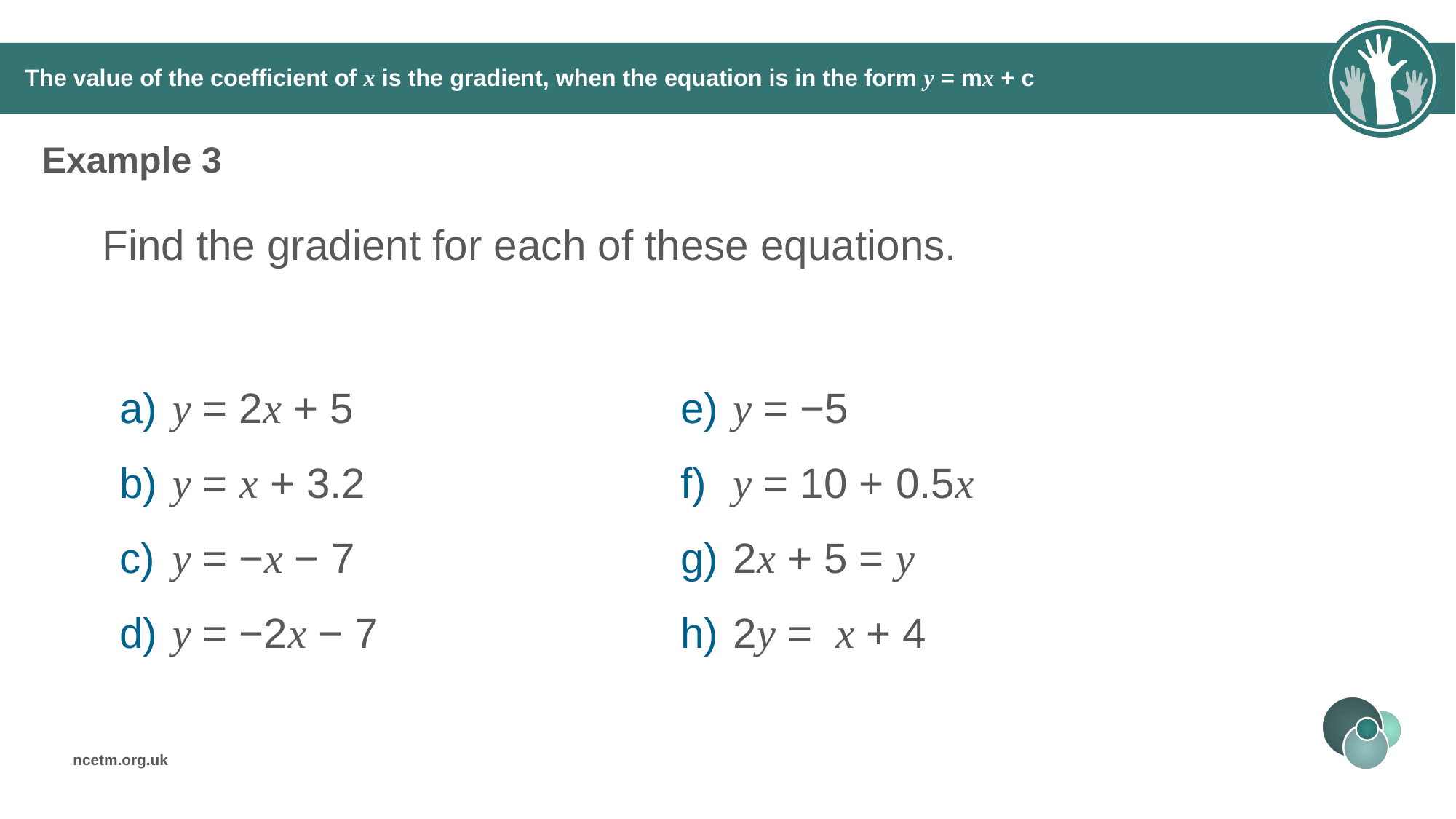

# The value of the coefficient of x is the gradient, when the equation is in the form y = mx + c
Example 3
Find the gradient for each of these equations.
 y = 2x + 5
 y = x + 3.2
 y = −x − 7
 y = −2x − 7

 y = −5
 y = 10 + 0.5x
 2x + 5 = y
 2y =  x + 4